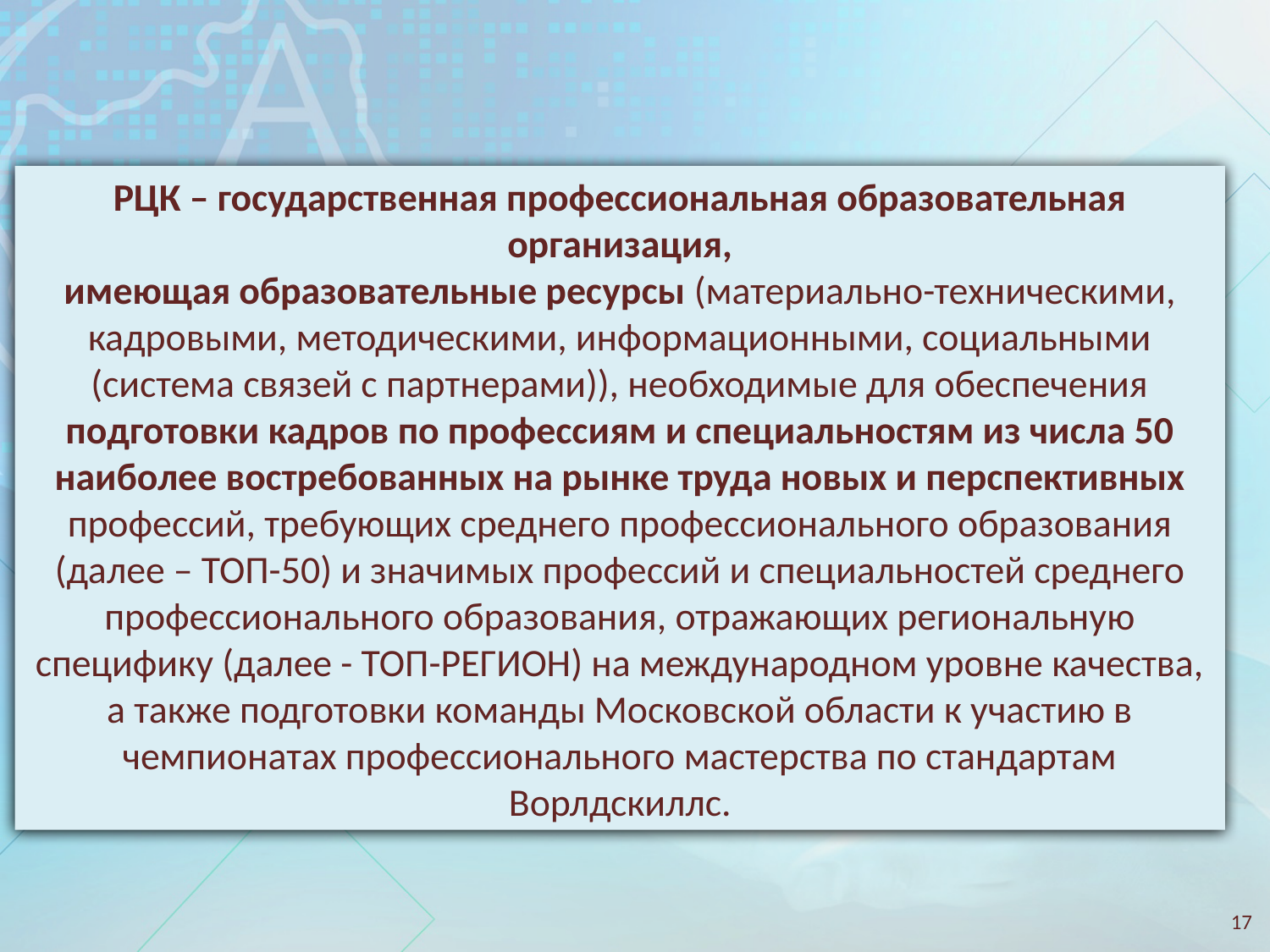

РЦК – государственная профессиональная образовательная организация,
имеющая образовательные ресурсы (материально-техническими, кадровыми, методическими, информационными, социальными (система связей с партнерами)), необходимые для обеспечения подготовки кадров по профессиям и специальностям из числа 50 наиболее востребованных на рынке труда новых и перспективных профессий, требующих среднего профессионального образования (далее – ТОП-50) и значимых профессий и специальностей среднего профессионального образования, отражающих региональную специфику (далее - ТОП-РЕГИОН) на международном уровне качества, а также подготовки команды Московской области к участию в чемпионатах профессионального мастерства по стандартам Ворлдскиллс.
17